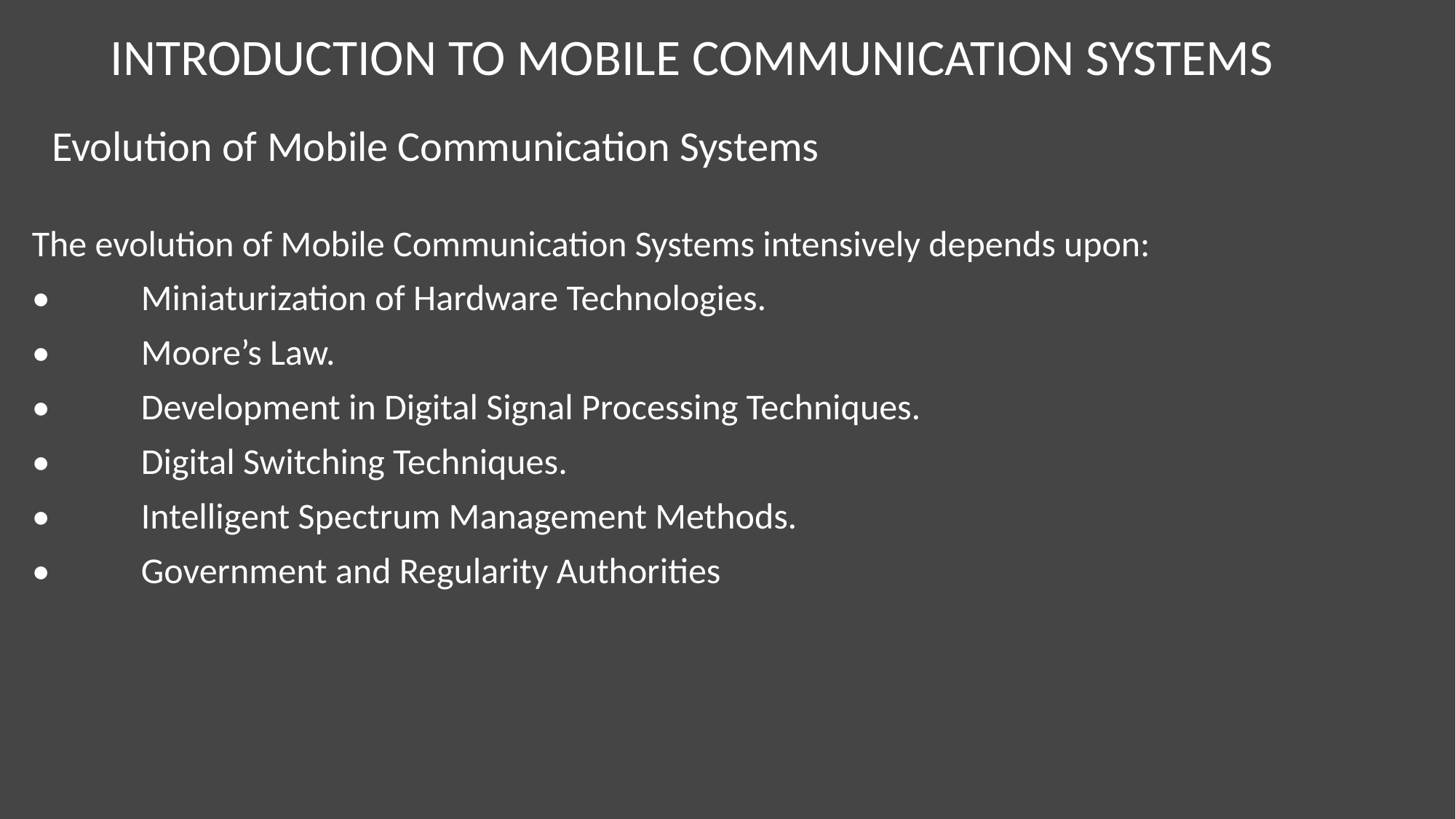

# INTRODUCTION TO MOBILE COMMUNICATION SYSTEMS
Evolution of Mobile Communication Systems
The evolution of Mobile Communication Systems intensively depends upon:
•	Miniaturization of Hardware Technologies.
•	Moore’s Law.
•	Development in Digital Signal Processing Techniques.
•	Digital Switching Techniques.
•	Intelligent Spectrum Management Methods.
•	Government and Regularity Authorities